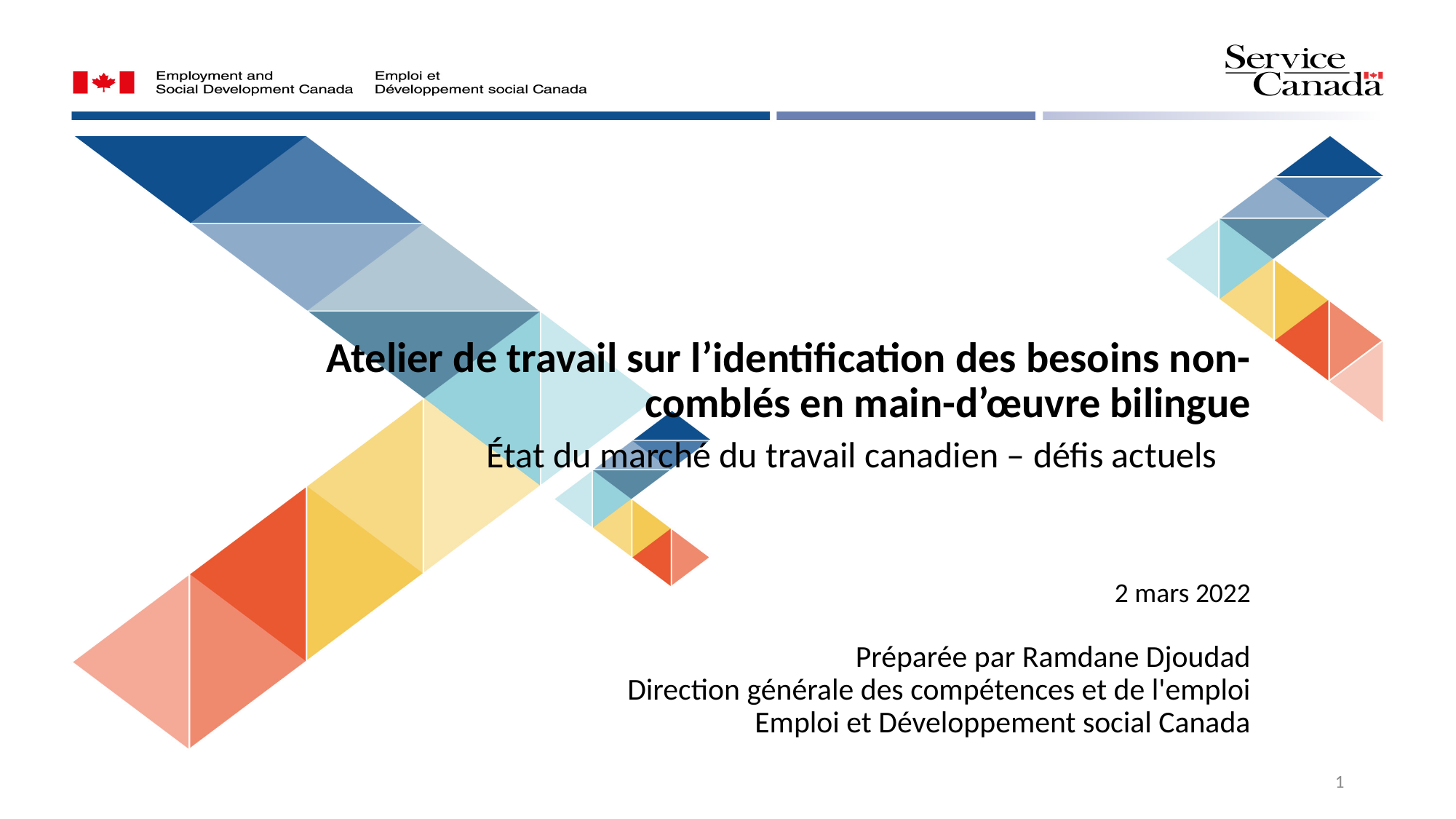

Atelier de travail sur l’identification des besoins non-comblés en main-d’œuvre bilingue
État du marché du travail canadien – défis actuels
2 mars 2022
Préparée par Ramdane Djoudad
Direction générale des compétences et de l'emploi
Emploi et Développement social Canada
1